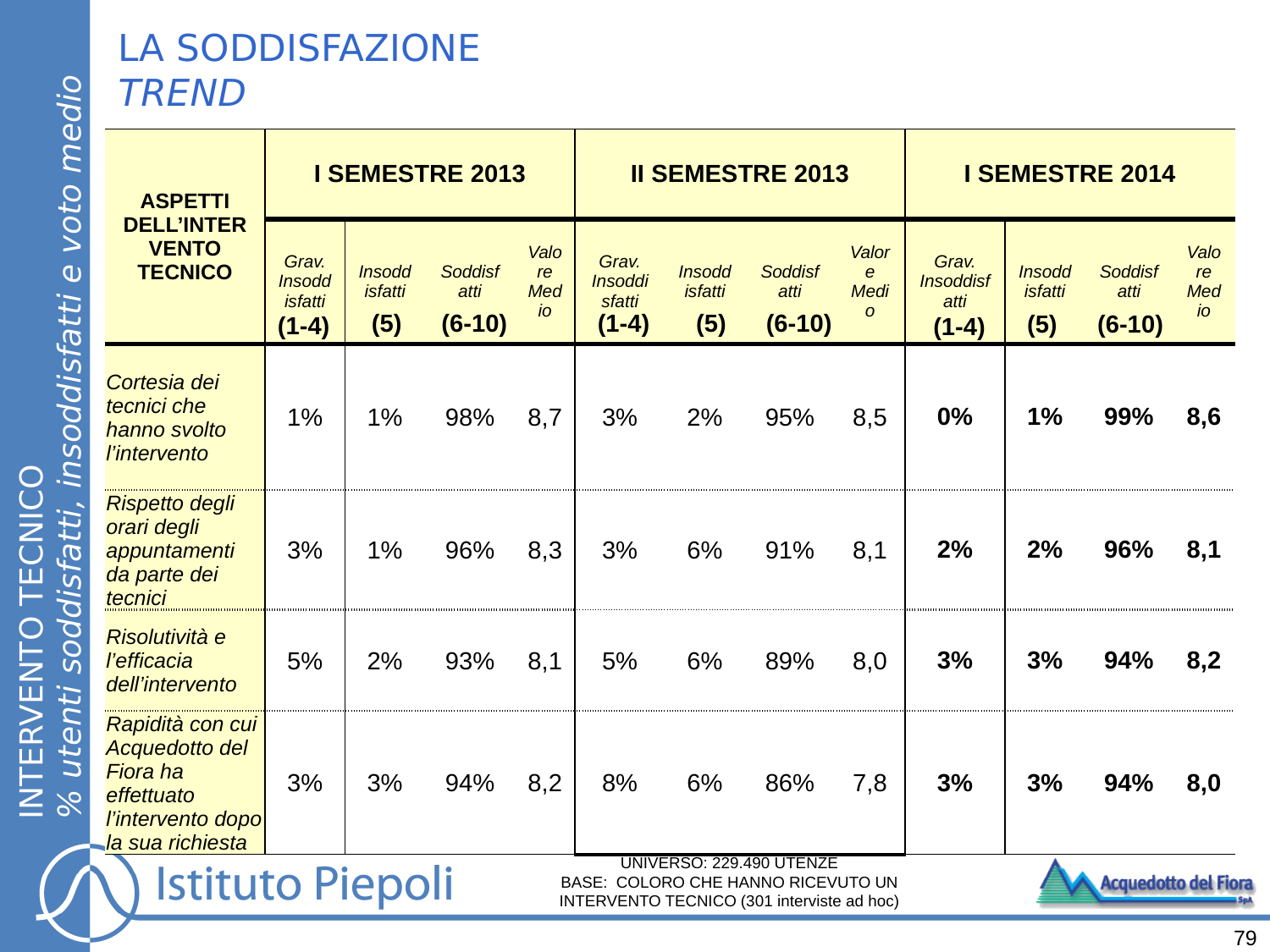

LA SODDISFAZIONE
TREND
| ASPETTI DELL’INTERVENTO TECNICO | I SEMESTRE 2013 |  |  |  | II SEMESTRE 2013 |  |  |  | I SEMESTRE 2014 |  |  |  |
| --- | --- | --- | --- | --- | --- | --- | --- | --- | --- | --- | --- | --- |
|  | Grav. Insoddisfatti | Insoddisfatti | Soddisfatti | Valore Medio | Grav. Insoddisfatti | Insoddisfatti | Soddisfatti | Valore Medio | Grav. Insoddisfatti | Insoddisfatti | Soddisfatti | Valore Medio |
| Cortesia dei tecnici che hanno svolto l’intervento | 1% | 1% | 98% | 8,7 | 3% | 2% | 95% | 8,5 | 0% | 1% | 99% | 8,6 |
| Rispetto degli orari degli appuntamenti da parte dei tecnici | 3% | 1% | 96% | 8,3 | 3% | 6% | 91% | 8,1 | 2% | 2% | 96% | 8,1 |
| Risolutività e l’efficacia dell’intervento | 5% | 2% | 93% | 8,1 | 5% | 6% | 89% | 8,0 | 3% | 3% | 94% | 8,2 |
| Rapidità con cui Acquedotto del Fiora ha effettuato l’intervento dopo la sua richiesta | 3% | 3% | 94% | 8,2 | 8% | 6% | 86% | 7,8 | 3% | 3% | 94% | 8,0 |
(5)
(6-10)
(1-4)
(5)
(6-10)
(5)
(6-10)
(1-4)
(1-4)
INTERVENTO TECNICO
% utenti soddisfatti, insoddisfatti e voto medio
UNIVERSO: 229.490 UTENZE
BASE:  COLORO CHE HANNO RICEVUTO UN INTERVENTO TECNICO (301 interviste ad hoc)

79